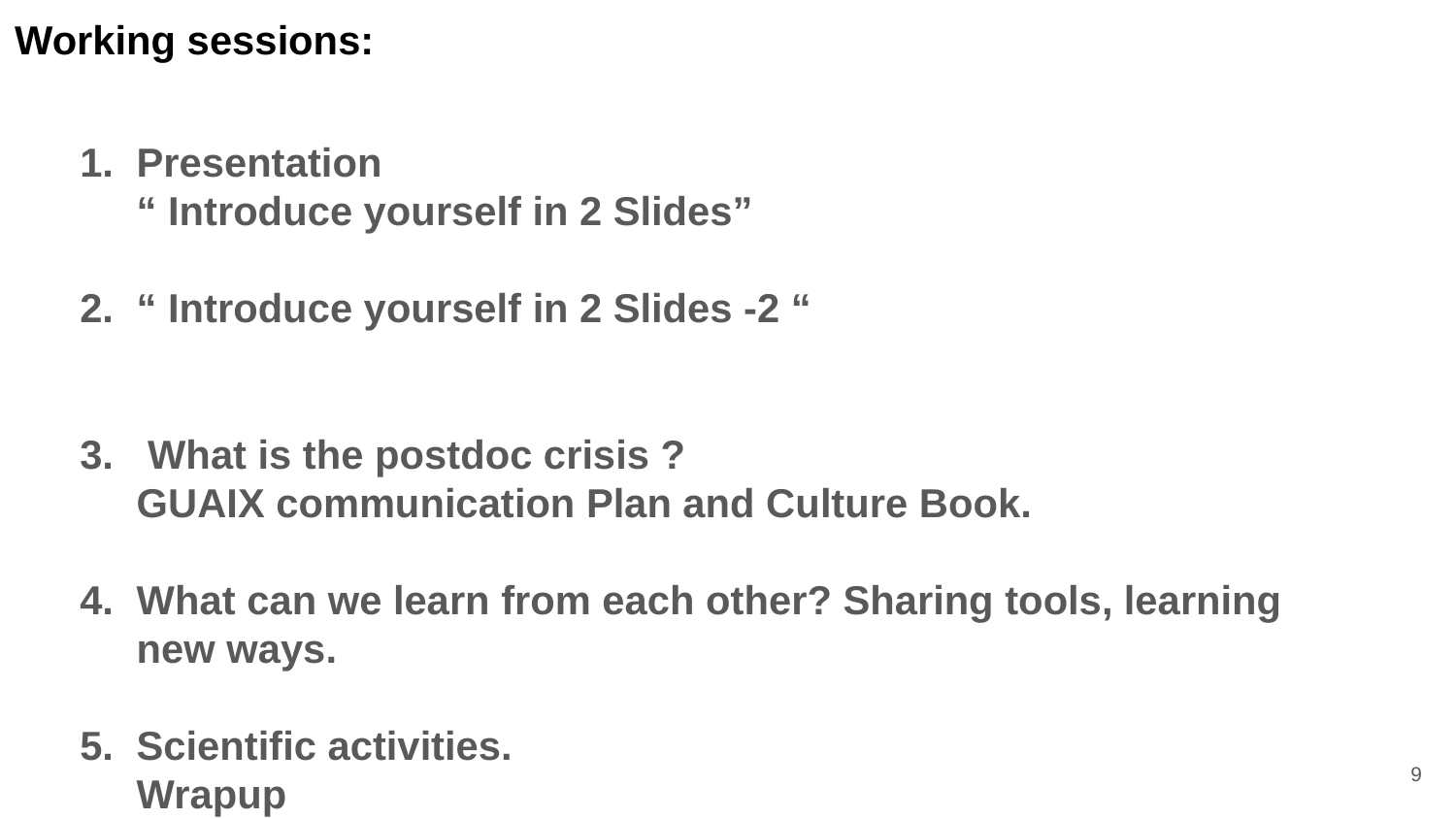

Working sessions:
Presentation
“ Introduce yourself in 2 Slides”
“ Introduce yourself in 2 Slides -2 “
 What is the postdoc crisis ?
GUAIX communication Plan and Culture Book.
What can we learn from each other? Sharing tools, learning new ways.
Scientific activities.
Wrapup
9